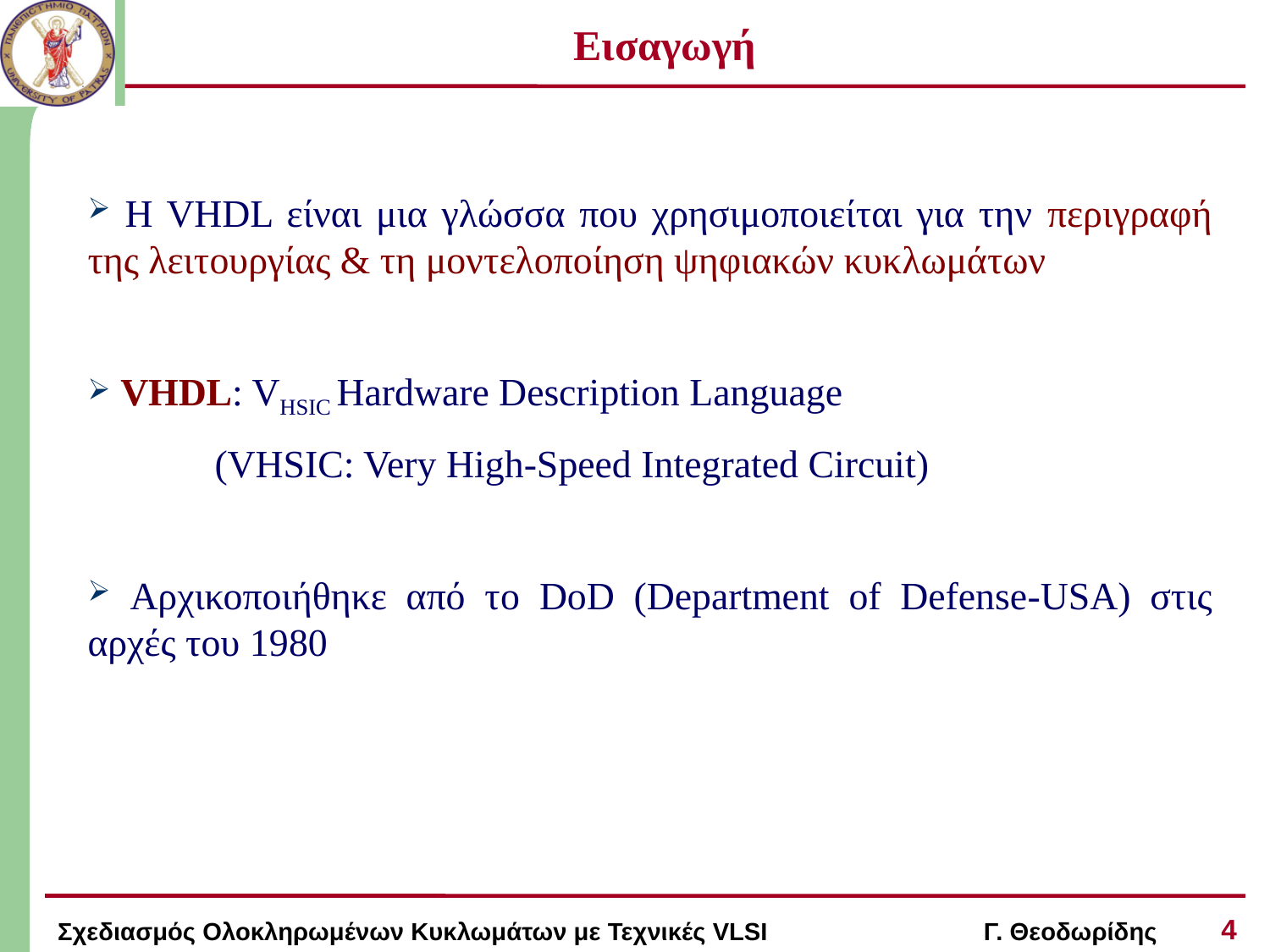

# Εισαγωγή

 H VHDL είναι μια γλώσσα που χρησιμοποιείται για την περιγραφή της λειτουργίας & τη μοντελοποίηση ψηφιακών κυκλωμάτων

 VHDL: VHSIC Hardware Description Language
	(VHSIC: Very High-Speed Integrated Circuit)

 Αρχικοποιήθηκε από το DoD (Department of Defense-USA) στις αρχές του 1980

4
Σχεδιασμός Ολοκληρωμένων Κυκλωμάτων με Τεχνικές VLSI                               Γ. Θεοδωρίδης